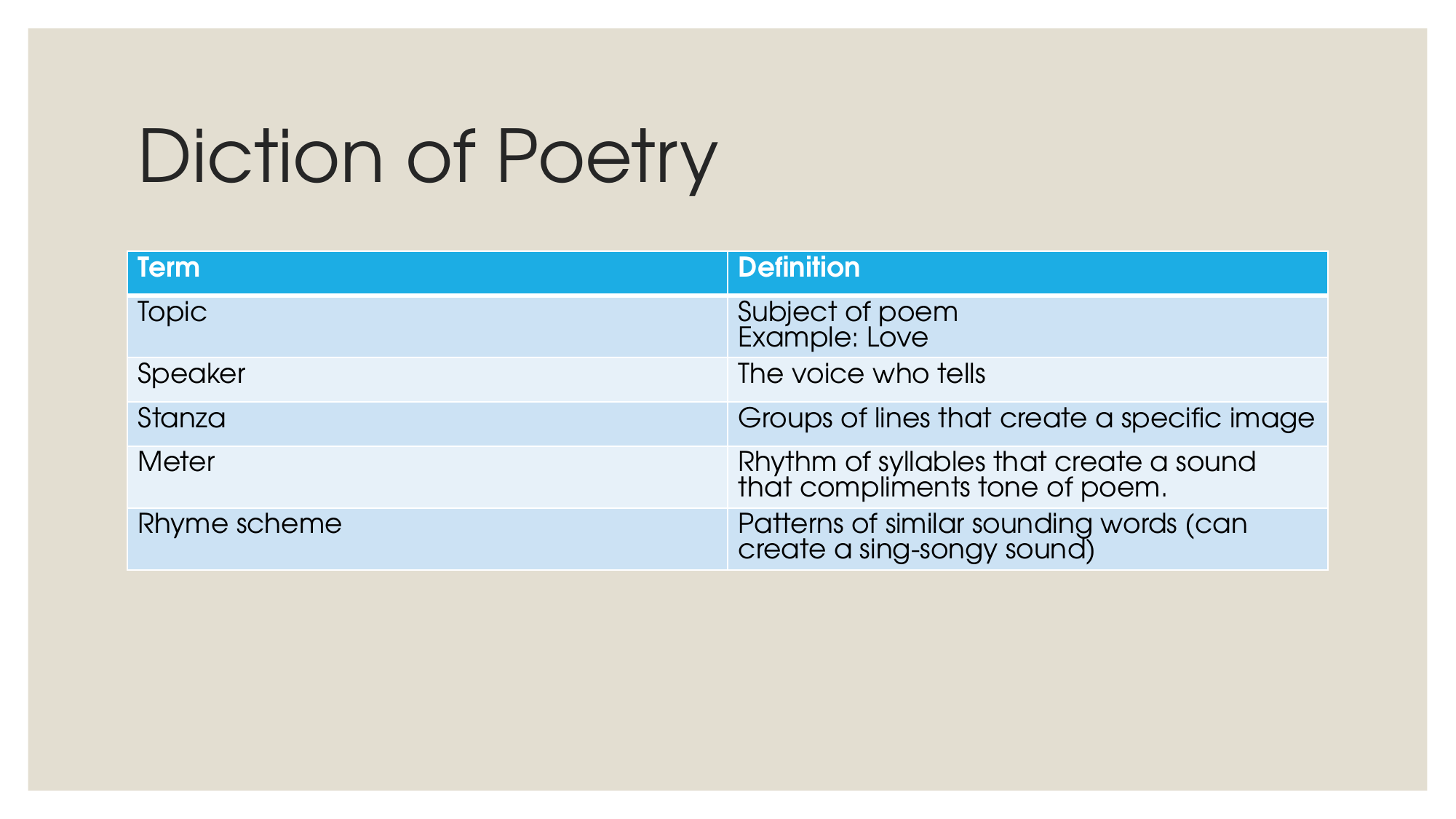

# Diction of Poetry
| Term | Definition |
| --- | --- |
| Topic | Subject of poem Example: Love |
| Speaker | The voice who tells |
| Stanza | Groups of lines that create a specific image |
| Meter | Rhythm of syllables that create a sound that compliments tone of poem. |
| Rhyme scheme | Patterns of similar sounding words (can create a sing-songy sound) |